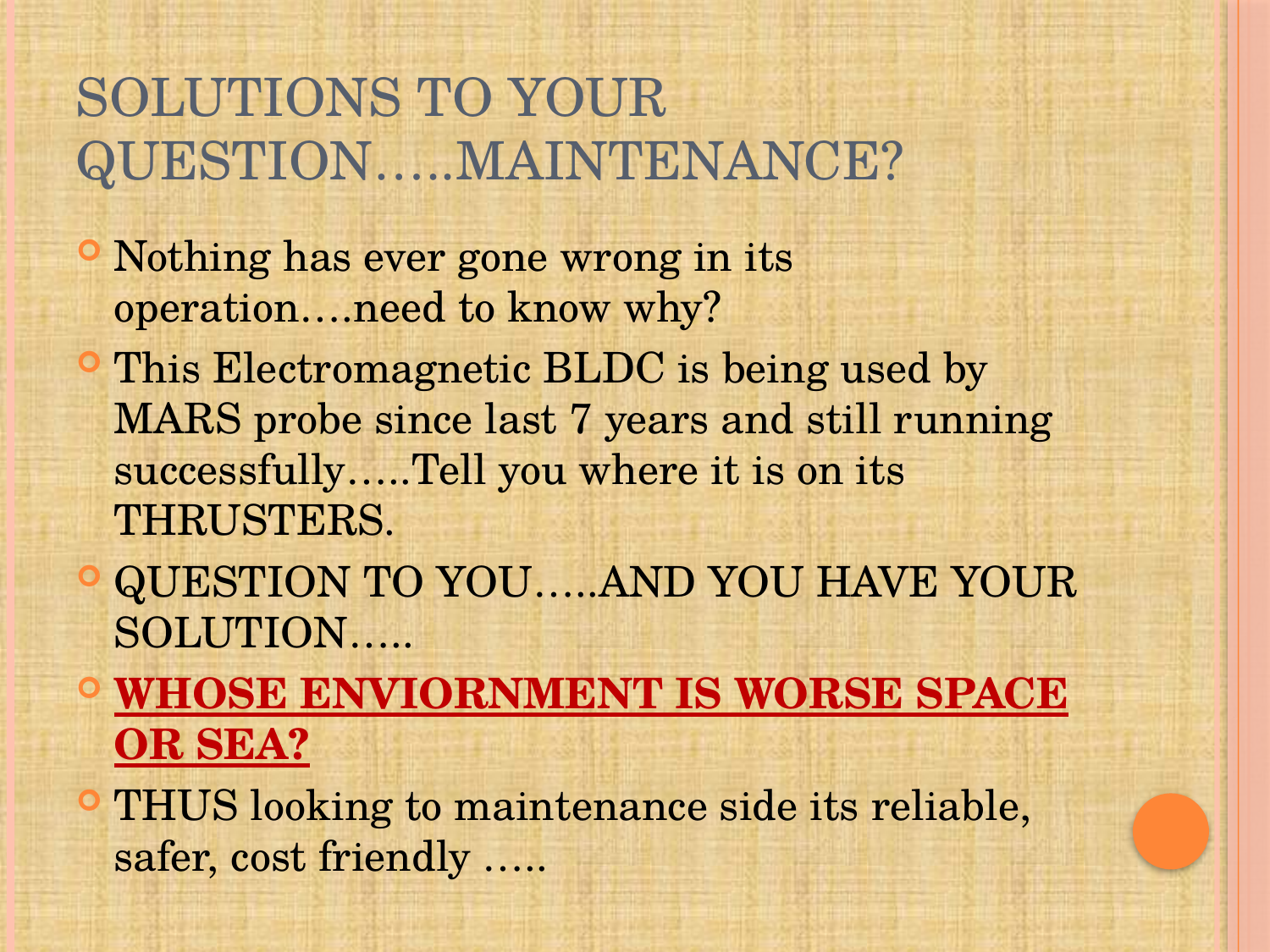

# SOLUTIONS TO YOUR QUESTION…..Maintenance?
Nothing has ever gone wrong in its operation….need to know why?
This Electromagnetic BLDC is being used by MARS probe since last 7 years and still running successfully…..Tell you where it is on its THRUSTERS.
QUESTION TO YOU…..AND YOU HAVE YOUR SOLUTION…..
WHOSE ENVIORNMENT IS WORSE SPACE OR SEA?
THUS looking to maintenance side its reliable, safer, cost friendly …..